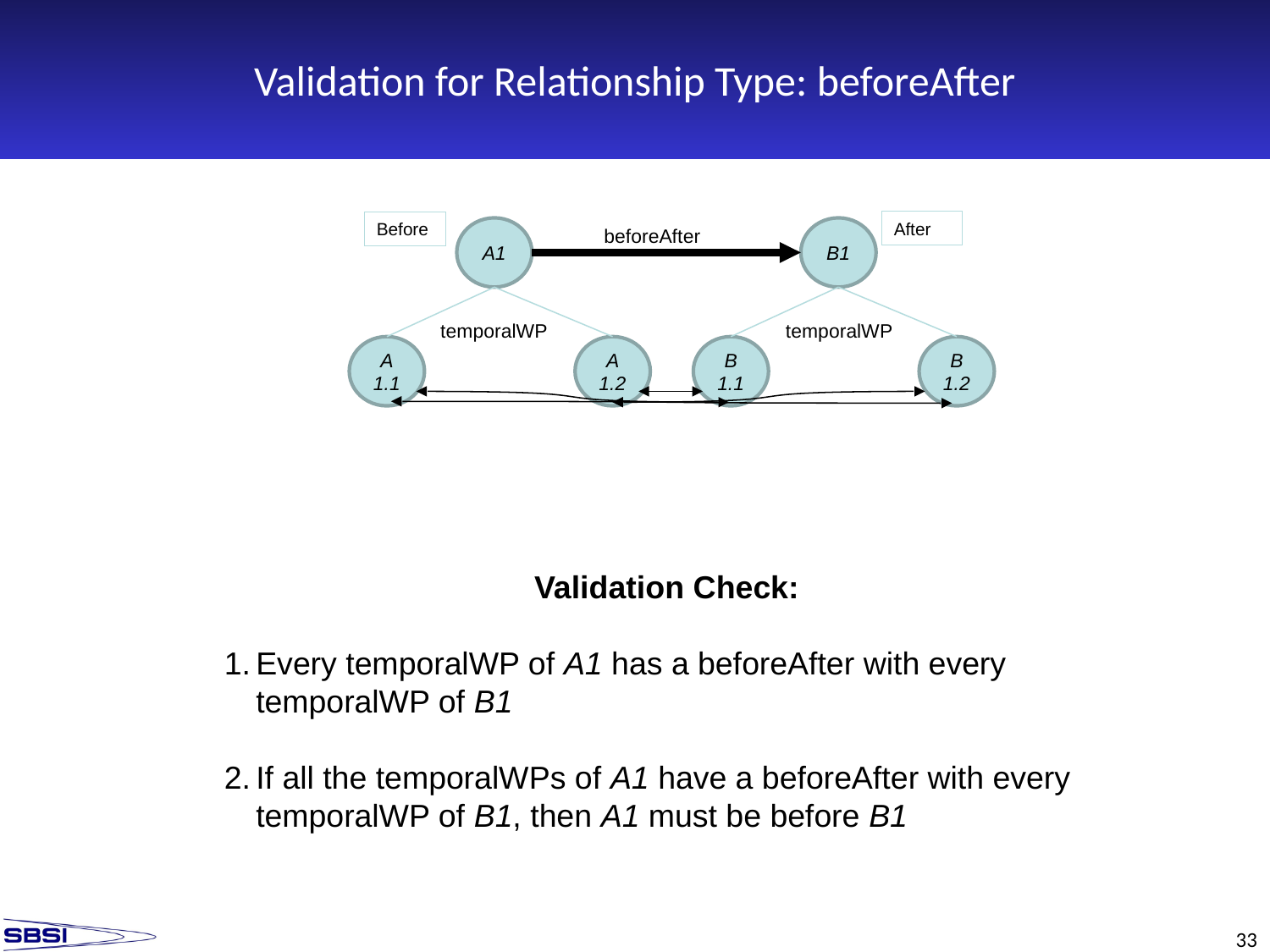

# Validation for Relationship Type: beforeAfter
After
Before
A1
beforeAfter
B1
temporalWP
temporalWP
A
1.1
A
1.2
B
1.1
B
1.2
Validation Check:

Every temporalWP of A1 has a beforeAfter with every temporalWP of B1

If all the temporalWPs of A1 have a beforeAfter with every temporalWP of B1, then A1 must be before B1
33